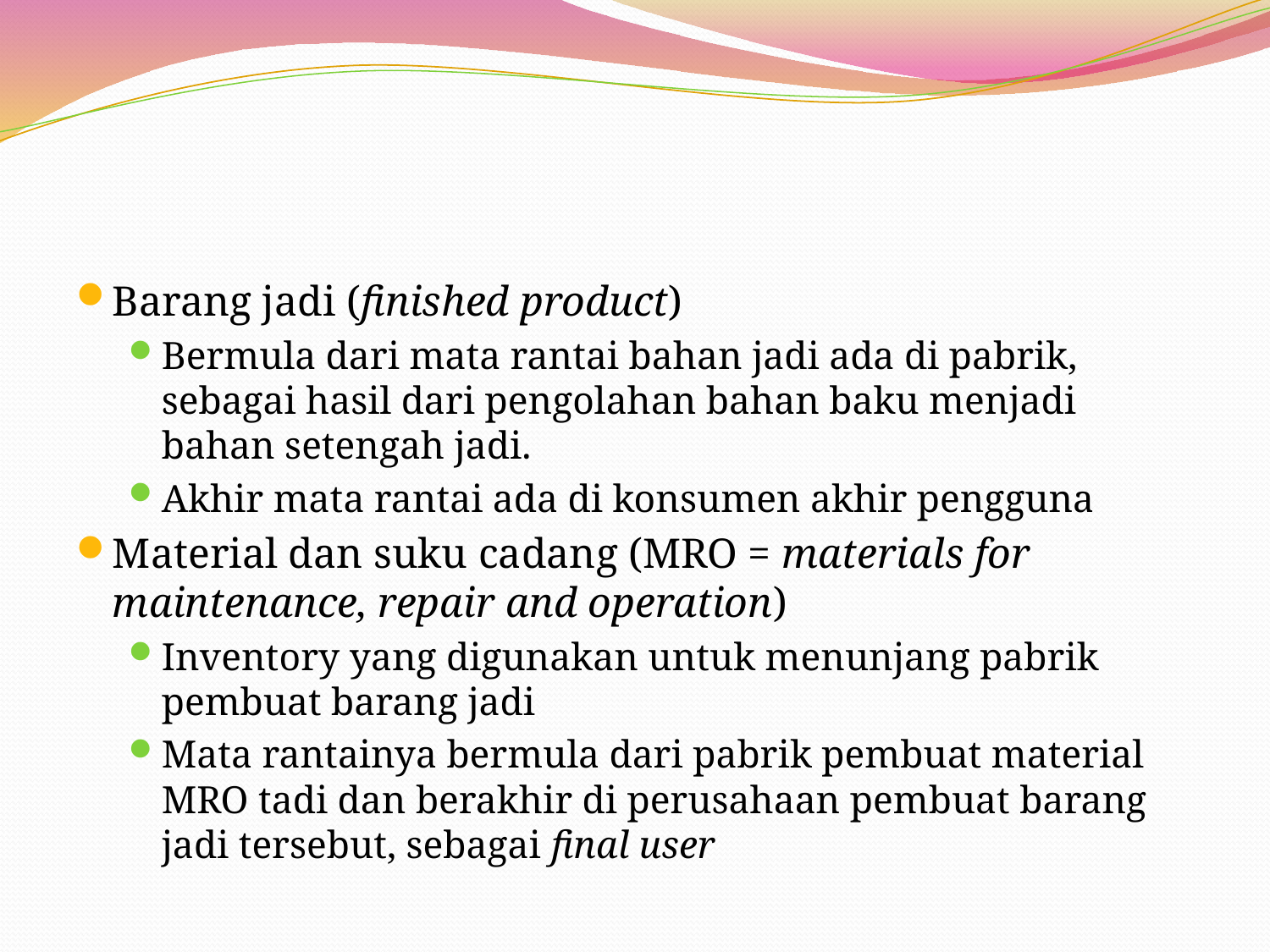

#
Barang jadi (finished product)
Bermula dari mata rantai bahan jadi ada di pabrik, sebagai hasil dari pengolahan bahan baku menjadi bahan setengah jadi.
Akhir mata rantai ada di konsumen akhir pengguna
Material dan suku cadang (MRO = materials for maintenance, repair and operation)
Inventory yang digunakan untuk menunjang pabrik pembuat barang jadi
Mata rantainya bermula dari pabrik pembuat material MRO tadi dan berakhir di perusahaan pembuat barang jadi tersebut, sebagai final user